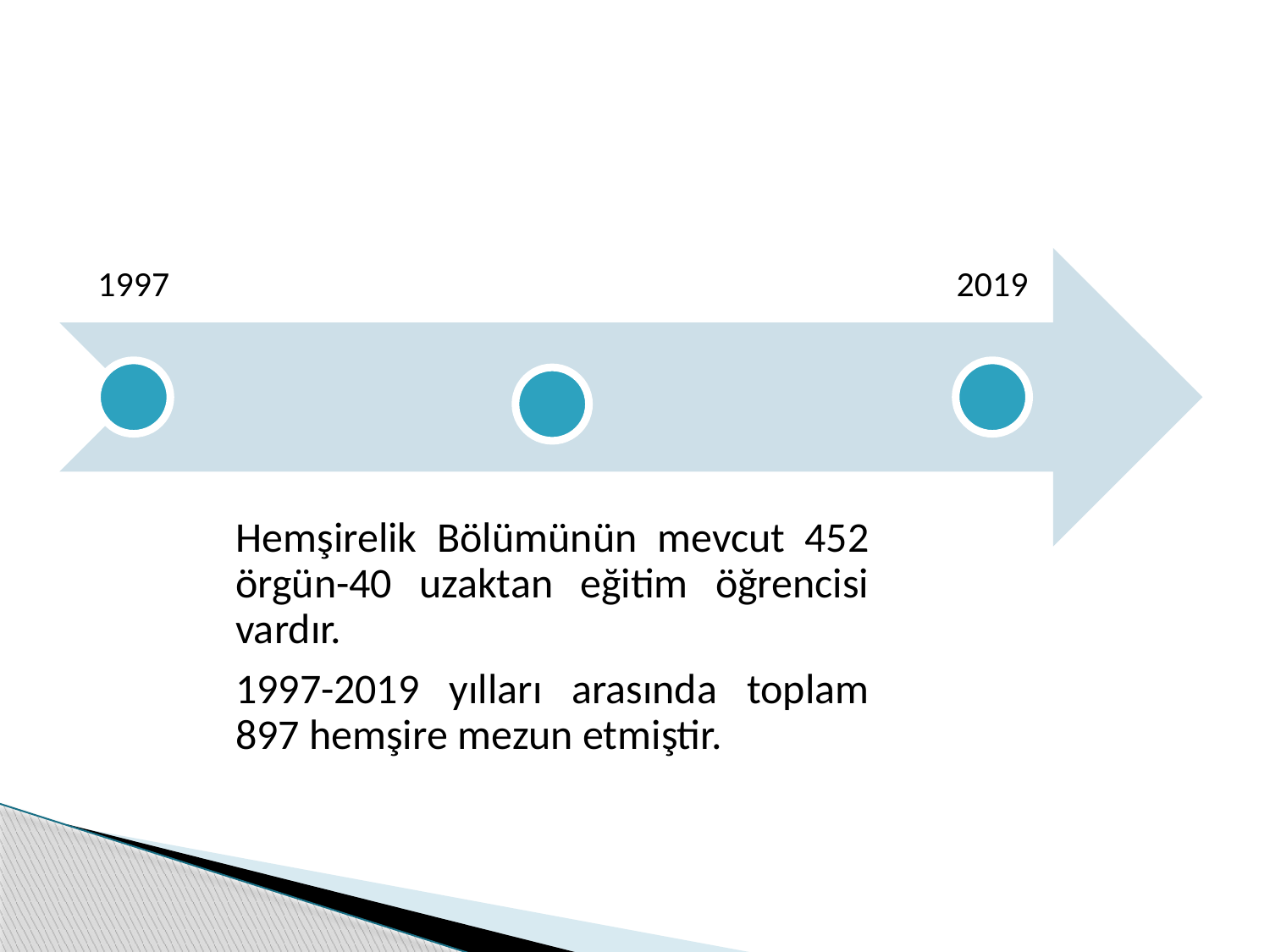

1997
Hemşirelik Bölümünün mevcut 452 örgün-40 uzaktan eğitim öğrencisi vardır.
1997-2019 yılları arasında toplam 897 hemşire mezun etmiştir.
2019